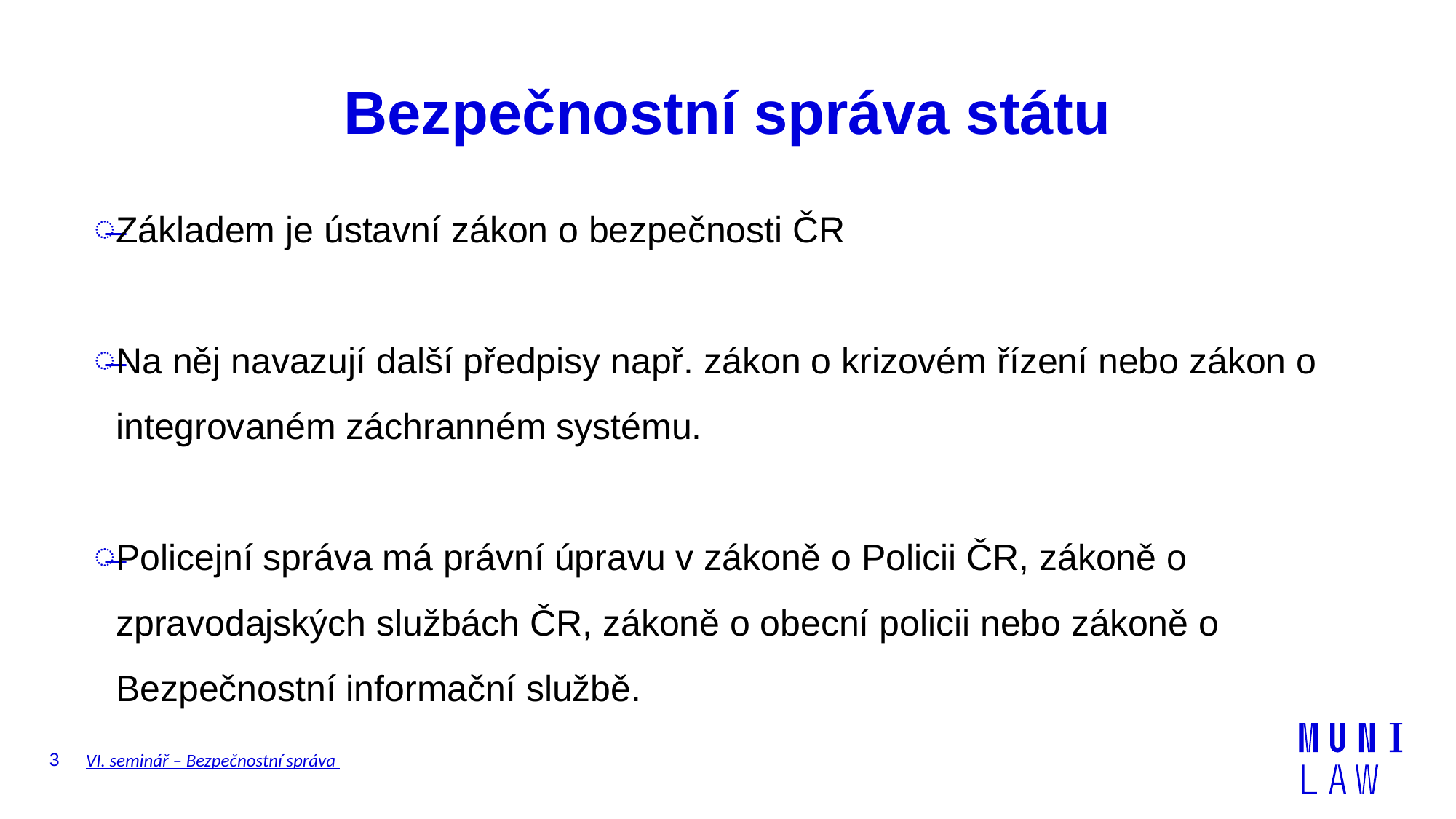

# Bezpečnostní správa státu
Základem je ústavní zákon o bezpečnosti ČR

Na něj navazují další předpisy např. zákon o krizovém řízení nebo zákon o integrovaném záchranném systému.

Policejní správa má právní úpravu v zákoně o Policii ČR, zákoně o zpravodajských službách ČR, zákoně o obecní policii nebo zákoně o Bezpečnostní informační službě.

3
VI. seminář – Bezpečnostní správa